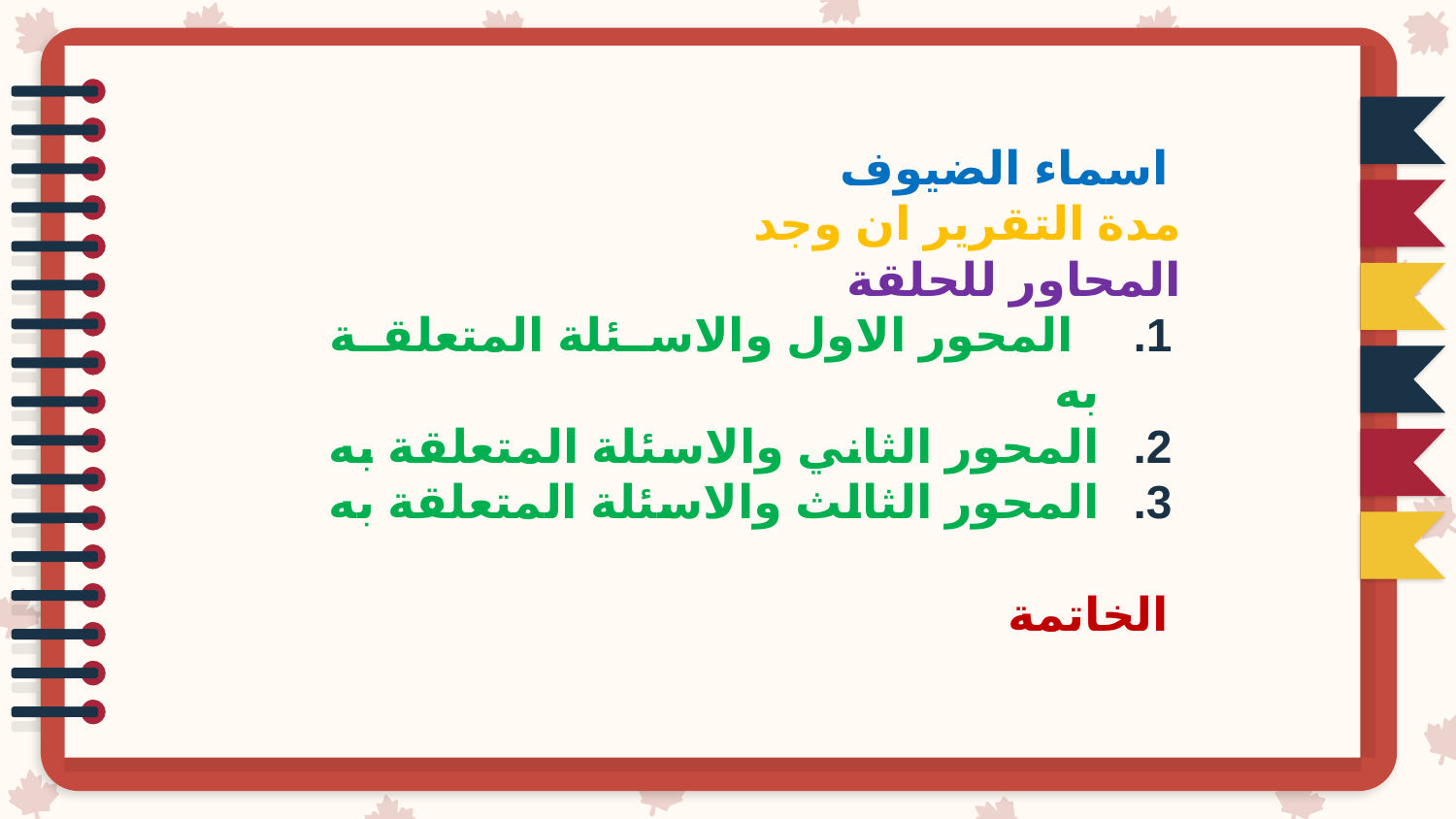

اسماء الضيوف
مدة التقرير ان وجد
المحاور للحلقة
  المحور الاول والاسئلة المتعلقة به
المحور الثاني والاسئلة المتعلقة به
المحور الثالث والاسئلة المتعلقة به

الخاتمة